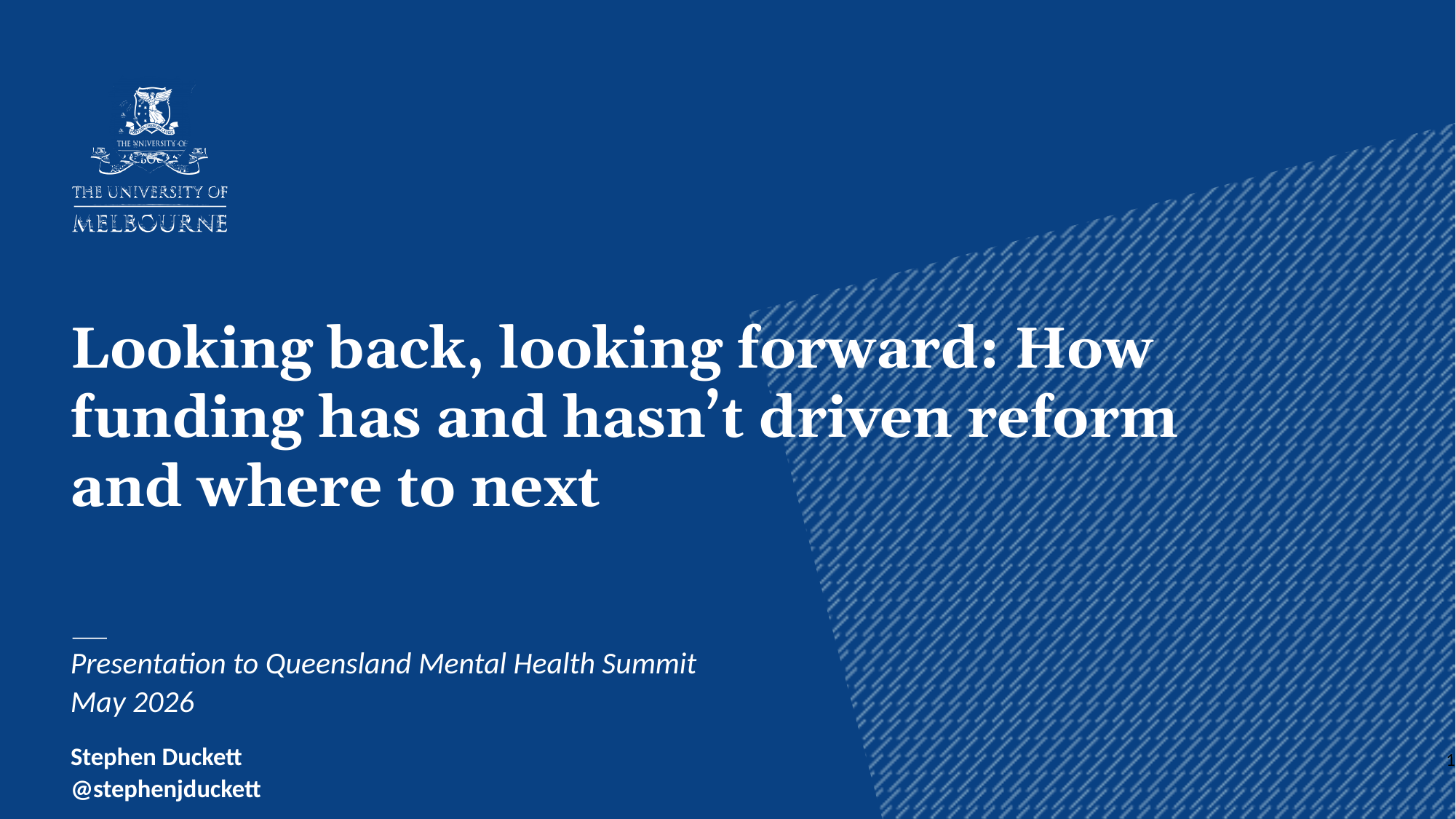

Looking back, looking forward: How funding has and hasn’t driven reform and where to next

Presentation to Queensland Mental Health Summit
May 2026

Identifier first line
Second line

Stephen Duckett
@stephenjduckett

1